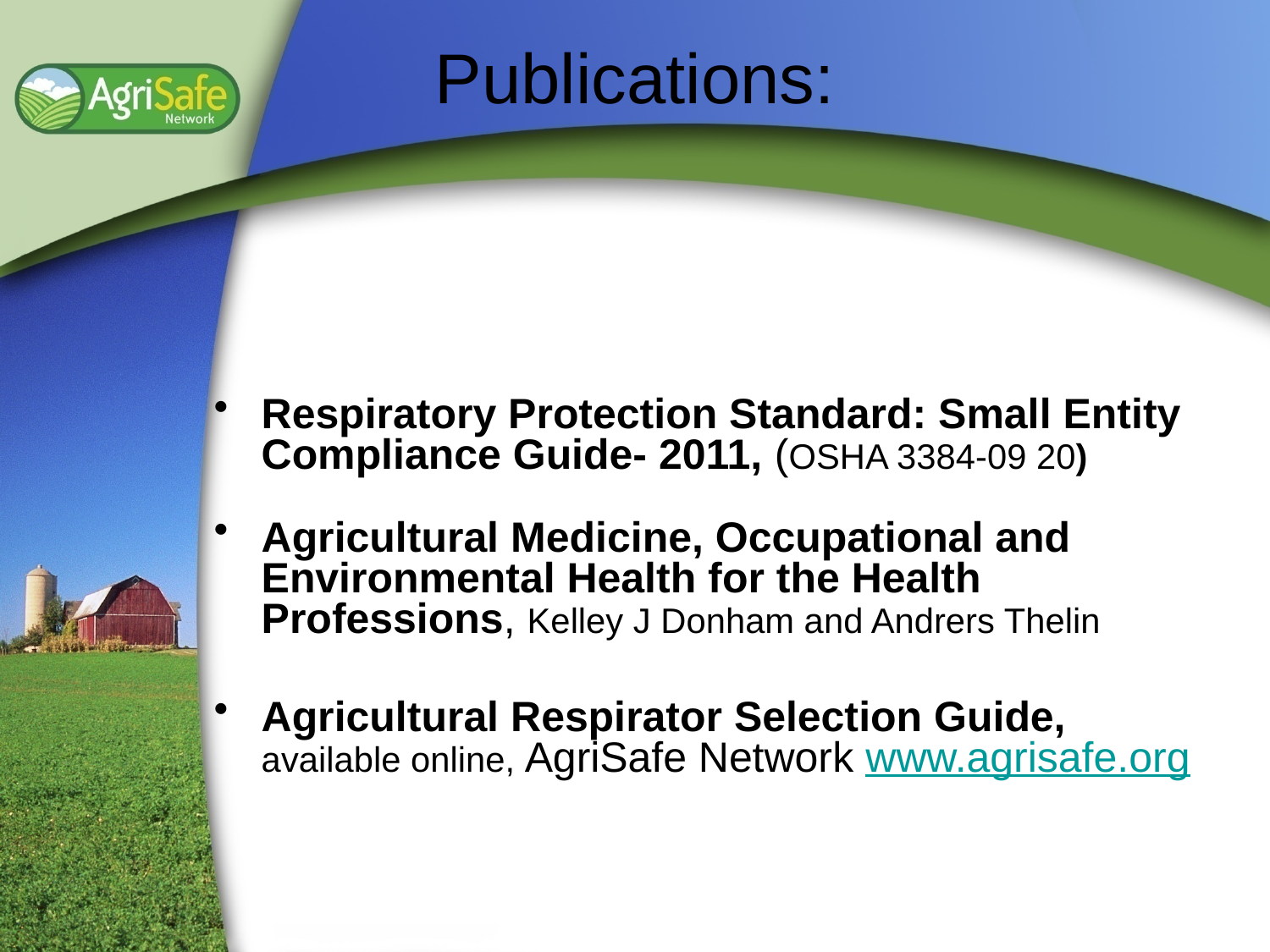

# Publications:

Respiratory Protection Standard: Small Entity Compliance Guide- 2011, (OSHA 3384-09 20)
Agricultural Medicine, Occupational and Environmental Health for the Health Professions, Kelley J Donham and Andrers Thelin

Agricultural Respirator Selection Guide,           available online, AgriSafe Network www.agrisafe.org